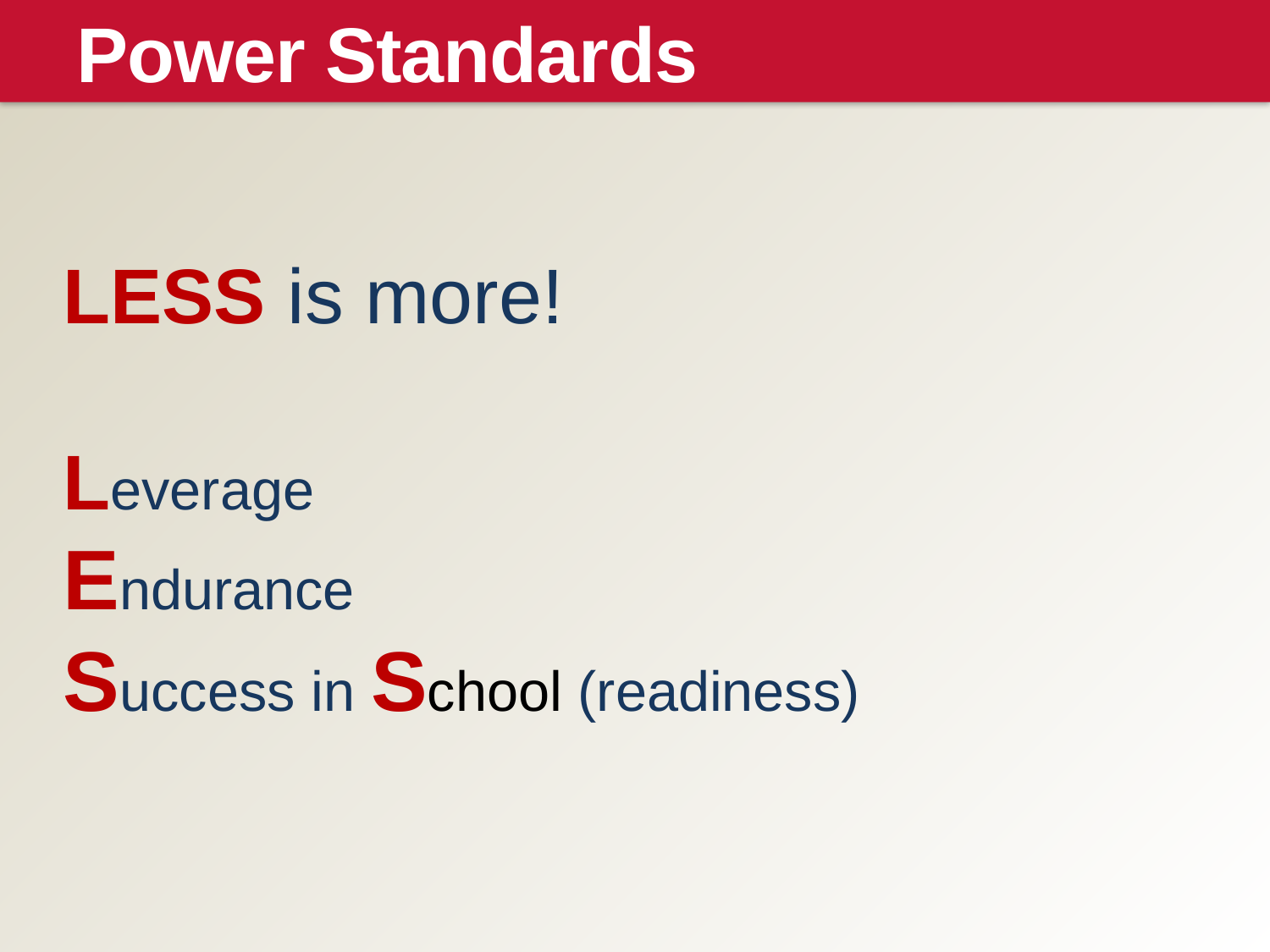

# Power Standards
LESS is more!

Leverage
Endurance
Success in School (readiness)